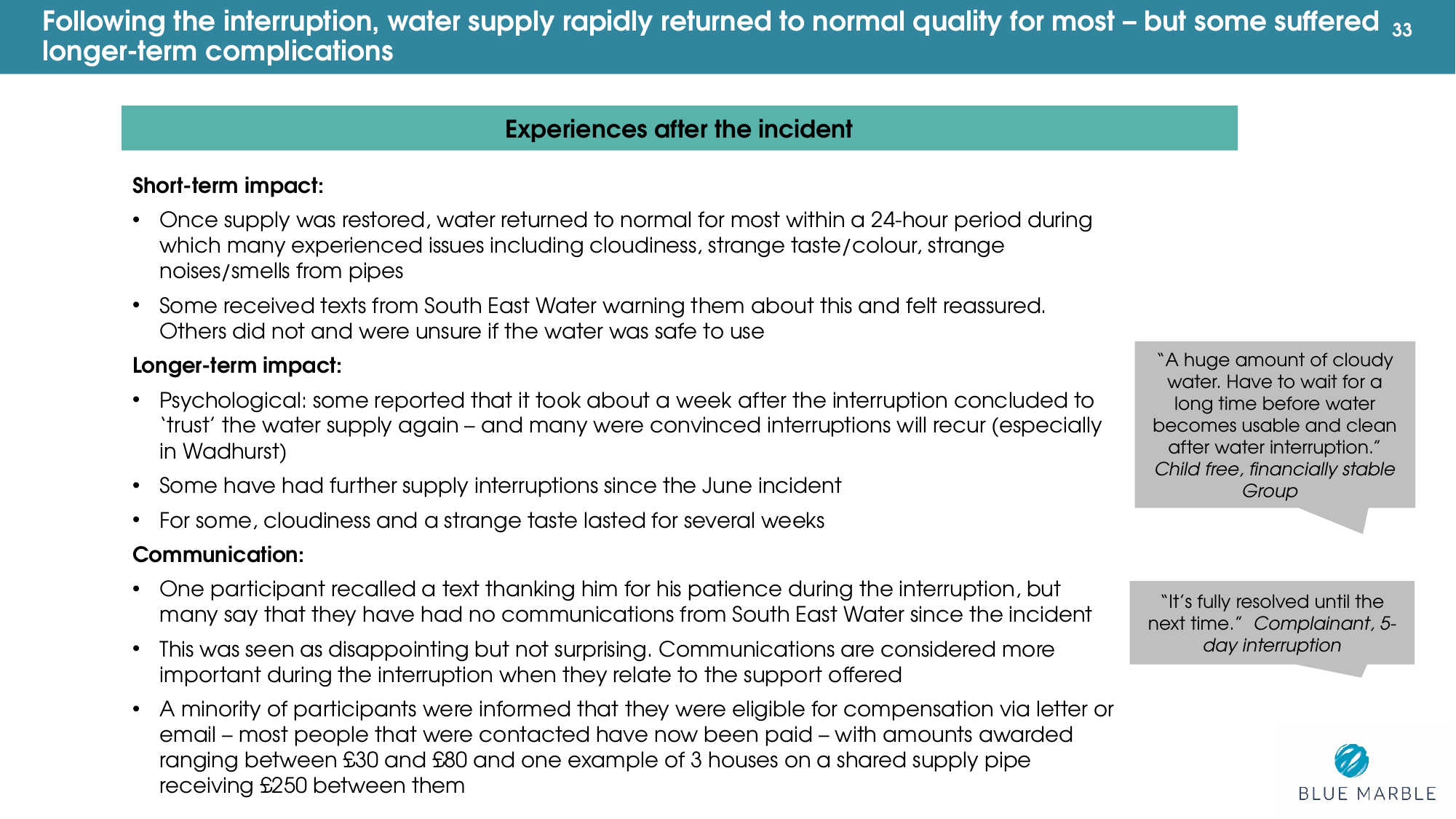

Following the interruption, water supply rapidly returned to normal quality for most – but some suffered longer-term complications
33
Experiences after the incident
Short-term impact:
Once supply was restored, water returned to normal for most within a 24-hour period during which many experienced issues including cloudiness, strange taste/colour, strange noises/smells from pipes
Some received texts from South East Water warning them about this and felt reassured. Others did not and were unsure if the water was safe to use
Longer-term impact:
Psychological: some reported that it took about a week after the interruption concluded to ‘trust’ the water supply again – and many were convinced interruptions will recur (especially in Wadhurst)
Some have had further supply interruptions since the June incident
For some, cloudiness and a strange taste lasted for several weeks
Communication:
One participant recalled a text thanking him for his patience during the interruption, but many say that they have had no communications from South East Water since the incident
This was seen as disappointing but not surprising. Communications are considered more important during the interruption when they relate to the support offered
A minority of participants were informed that they were eligible for compensation via letter or email – most people that were contacted have now been paid – with amounts awarded ranging between £30 and £80 and one example of 3 houses on a shared supply pipe receiving £250 between them
“A huge amount of cloudy water. Have to wait for a long time before water becomes usable and clean after water interruption.”
Child free, financially stable Group
“It’s fully resolved until the next time.”  Complainant, 5-day interruption